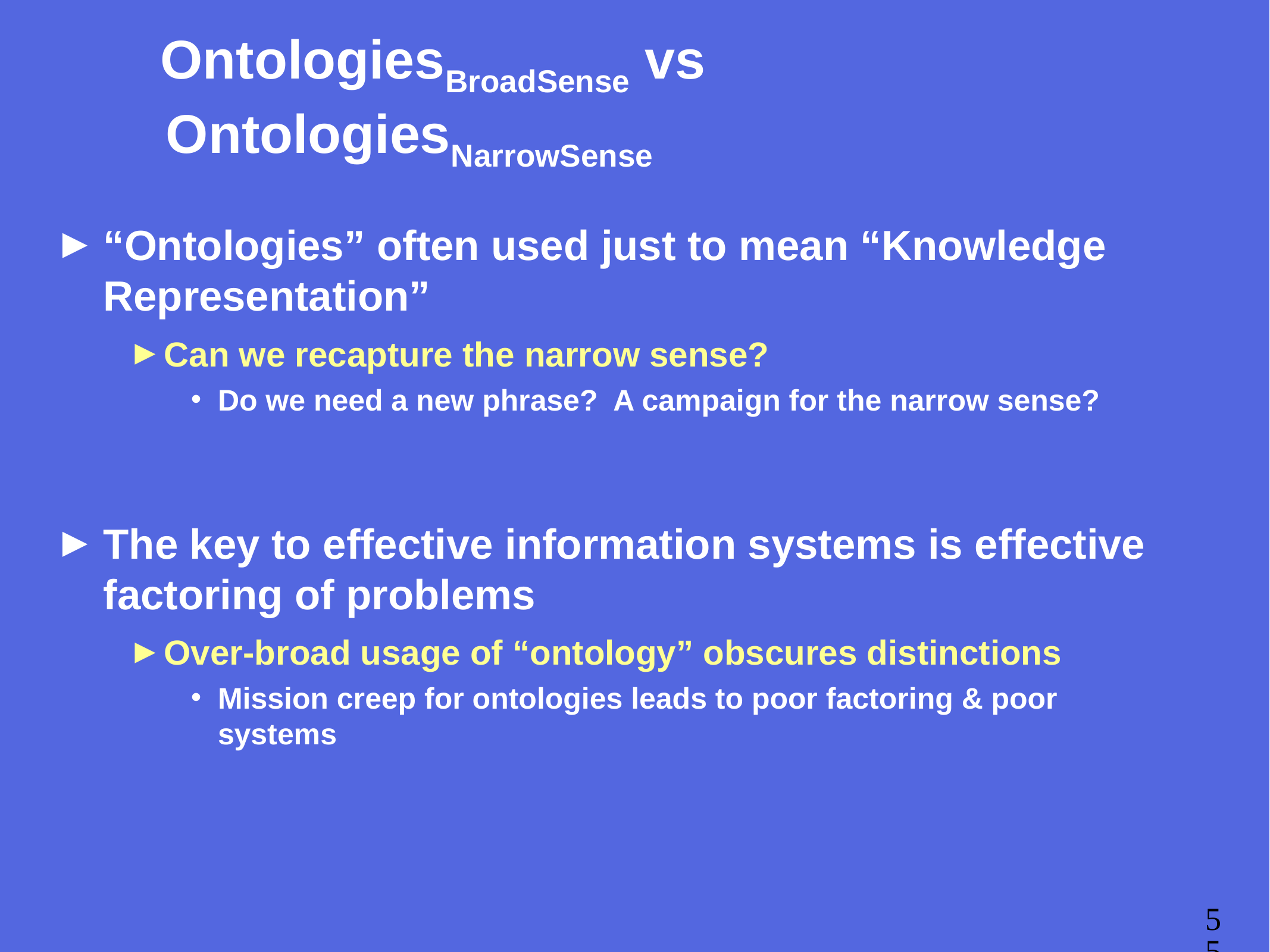

# OntologiesBroadSense vs OntologiesNarrowSense
“Ontologies” often used just to mean “Knowledge Representation”
Can we recapture the narrow sense?
Do we need a new phrase?  A campaign for the narrow sense?

The key to effective information systems is effective factoring of problems
Over-broad usage of “ontology” obscures distinctions
Mission creep for ontologies leads to poor factoring & poor systems

55